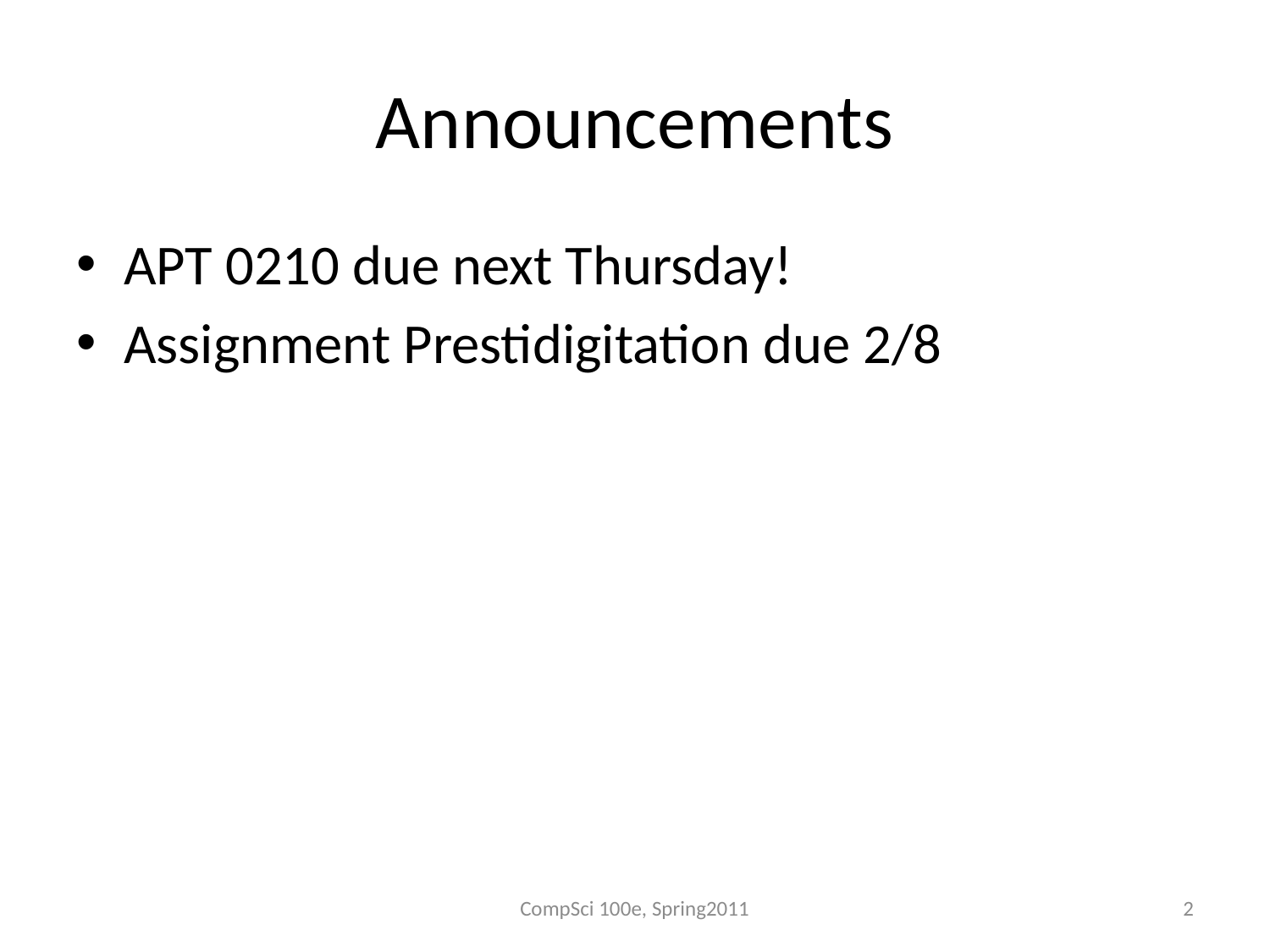

# Announcements
APT 0210 due next Thursday!
Assignment Prestidigitation due 2/8
CompSci 100e, Spring2011
2